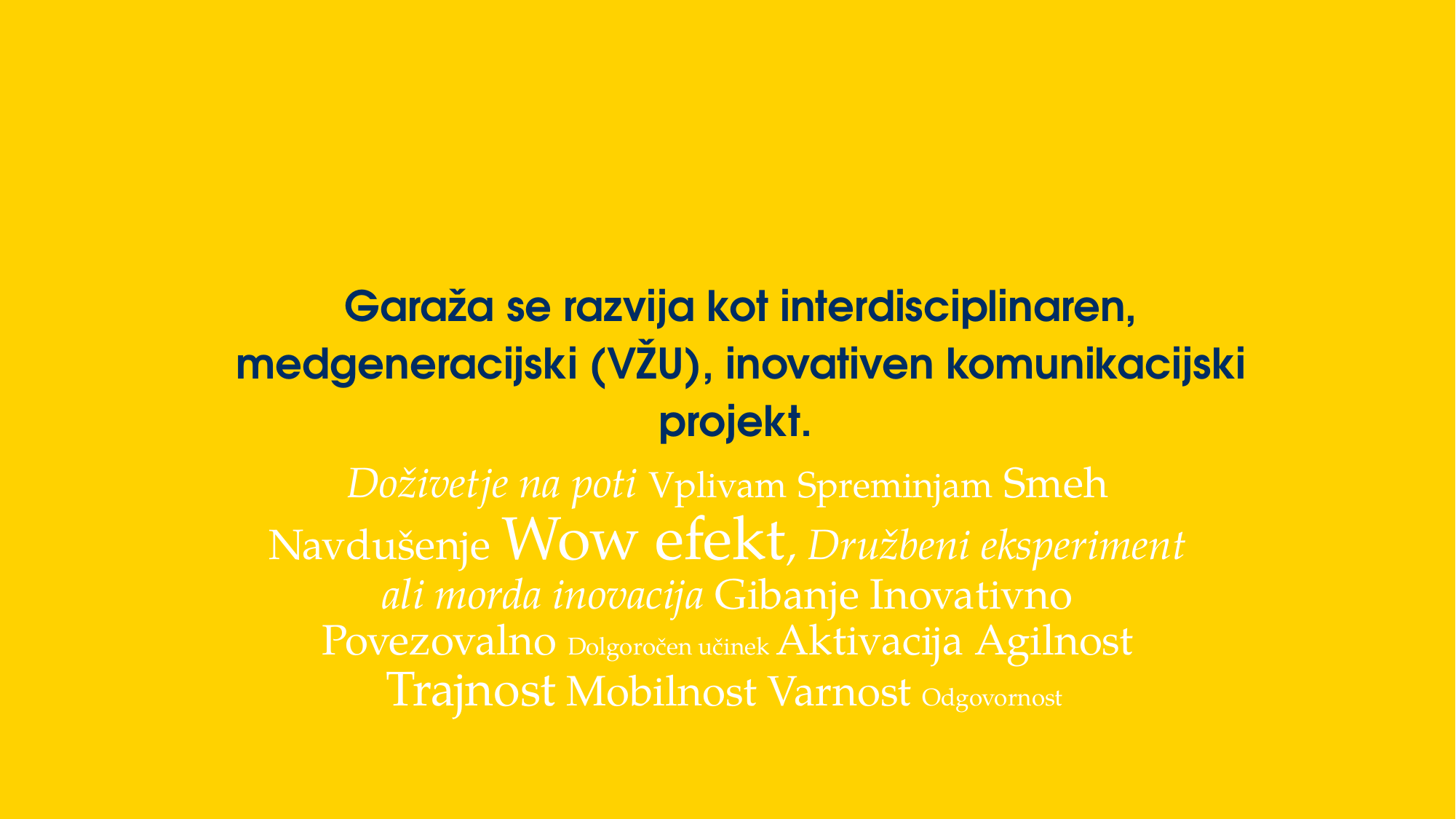

Garaža se razvija kot interdisciplinaren, medgeneracijski (VŽU), inovativen komunikacijski projekt.

Doživetje na poti Vplivam Spreminjam Smeh Navdušenje Wow efekt, Družbeni eksperiment ali morda inovacija Gibanje Inovativno Povezovalno Dolgoročen učinek Aktivacija Agilnost Trajnost Mobilnost Varnost Odgovornost